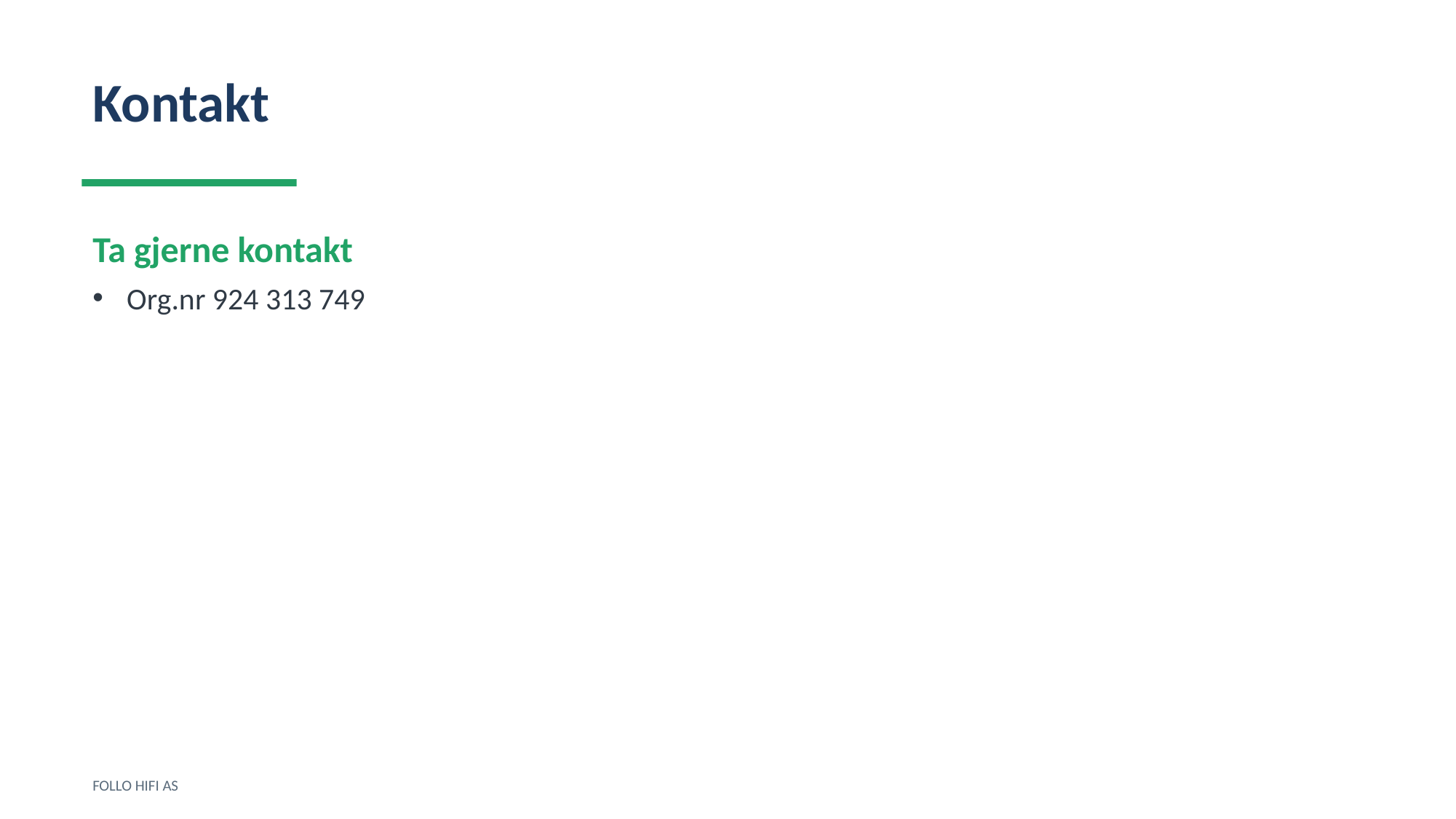

Kontakt

Ta gjerne kontakt
Org.nr 924 313 749
FOLLO HIFI AS